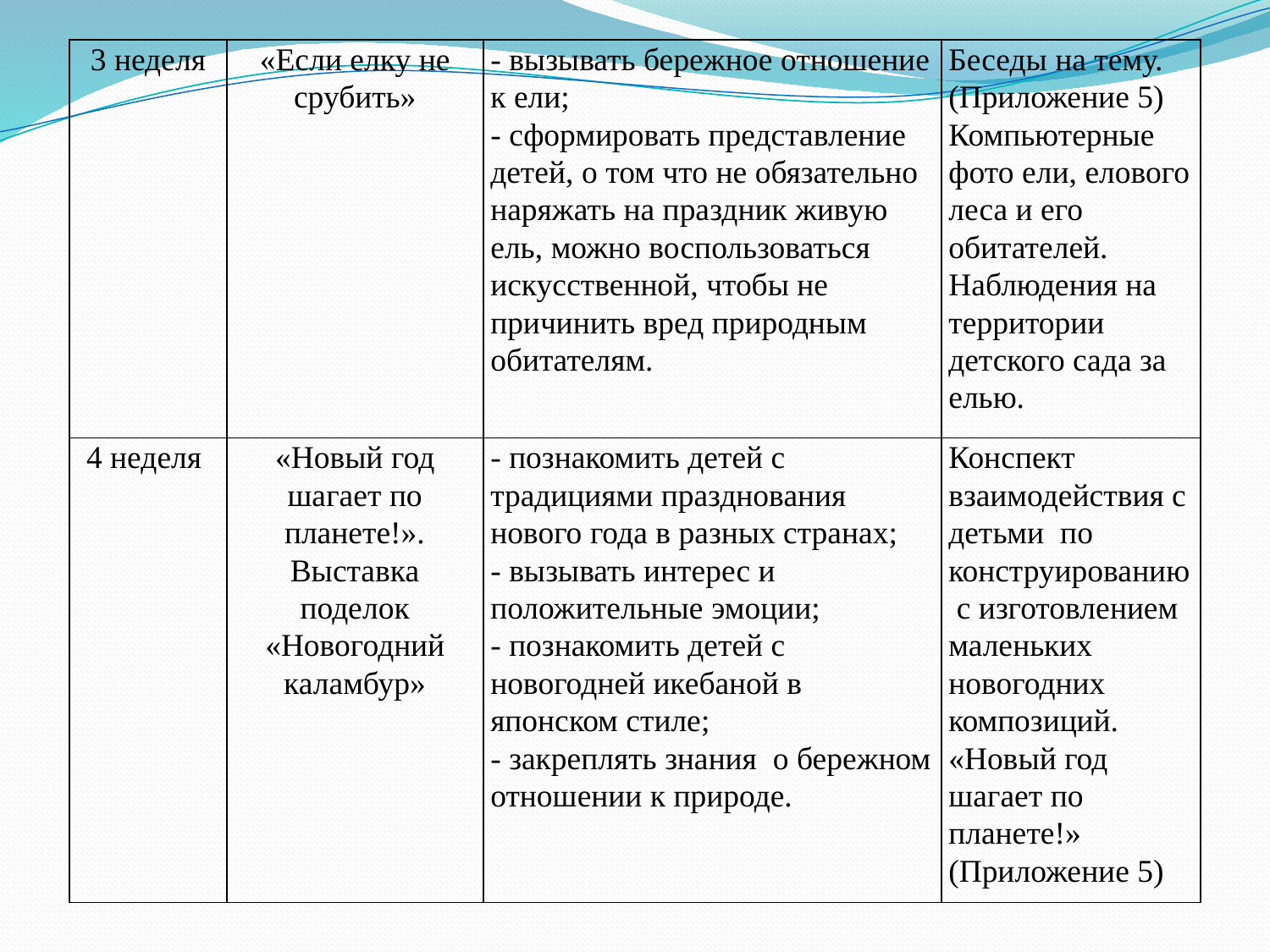

| 3 неделя | «Если елку не срубить» | - вызывать бережное отношение к ели; - сформировать представление детей, о том что не обязательно наряжать на праздник живую ель, можно воспользоваться искусственной, чтобы не причинить вред природным обитателям. | Беседы на тему. (Приложение 5) Компьютерные фото ели, елового леса и его обитателей. Наблюдения на территории детского сада за елью. |
| --- | --- | --- | --- |
| 4 неделя | «Новый год шагает по планете!». Выставка поделок «Новогодний каламбур» | - познакомить детей с традициями празднования нового года в разных странах; - вызывать интерес и положительные эмоции; - познакомить детей с новогодней икебаной в японском стиле; - закреплять знания о бережном отношении к природе. | Конспект взаимодействия с детьми по конструированию с изготовлением маленьких новогодних композиций. «Новый год шагает по планете!» (Приложение 5) |